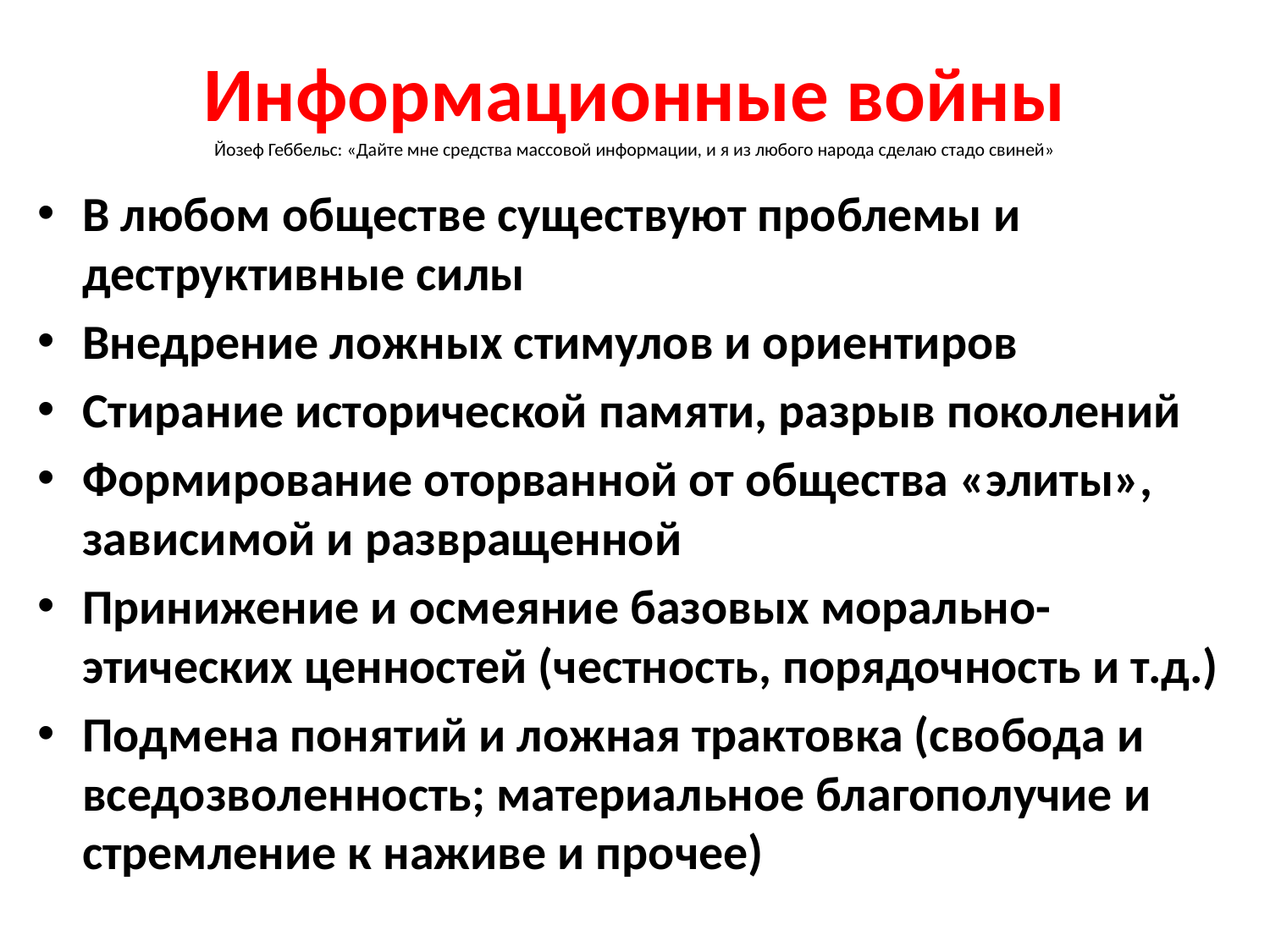

# Информационные войны Йозеф Геббельс: «Дайте мне средства массовой информации, и я из любого народа сделаю стадо свиней»
В любом обществе существуют проблемы и деструктивные силы
Внедрение ложных стимулов и ориентиров
Стирание исторической памяти, разрыв поколений
Формирование оторванной от общества «элиты», зависимой и развращенной
Принижение и осмеяние базовых морально-этических ценностей (честность, порядочность и т.д.)
Подмена понятий и ложная трактовка (свобода и вседозволенность; материальное благополучие и стремление к наживе и прочее)